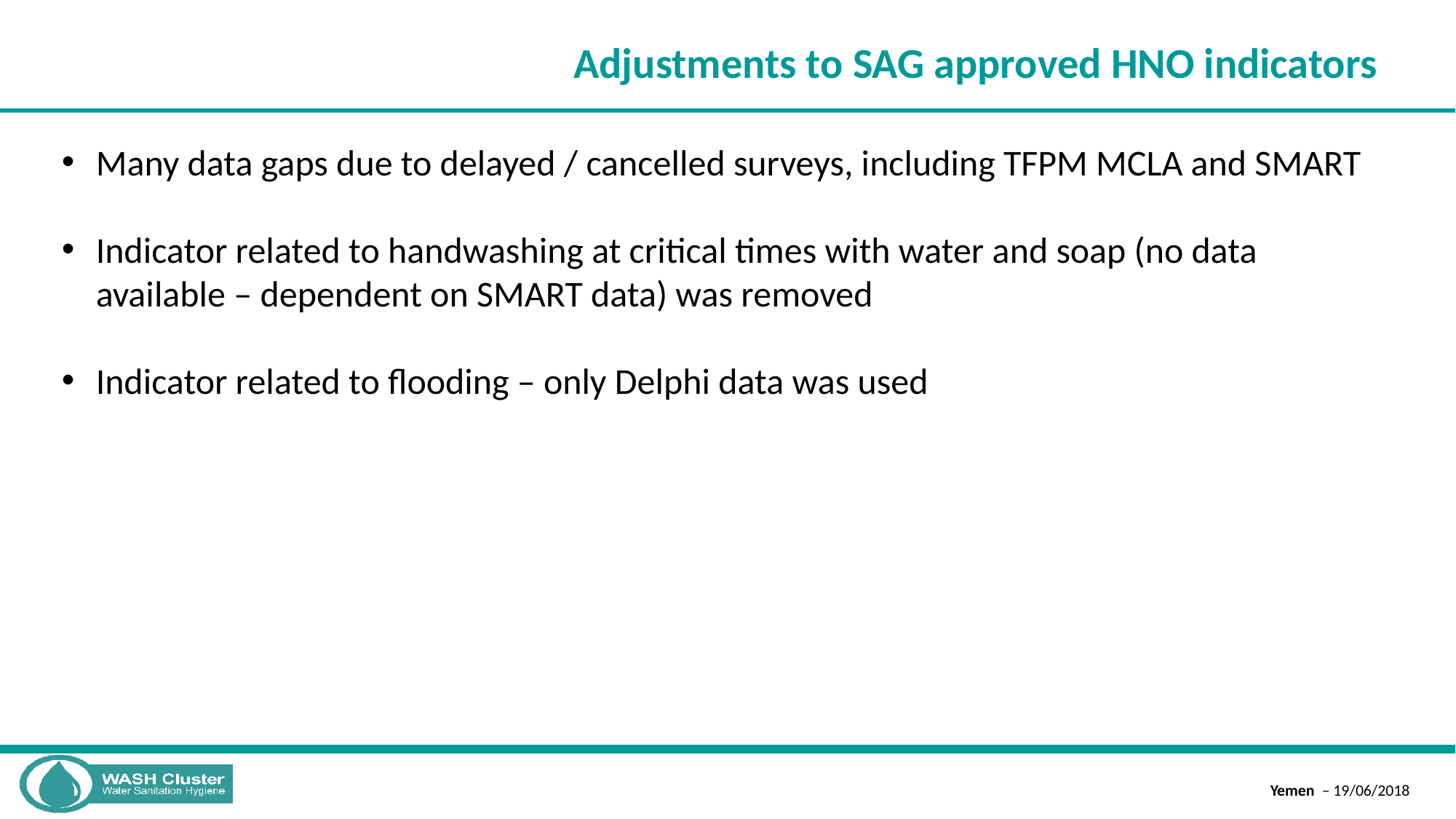

# Adjustments to SAG approved HNO indicators
Many data gaps due to delayed / cancelled surveys, including TFPM MCLA and SMART

Indicator related to handwashing at critical times with water and soap (no data available – dependent on SMART data) was removed

Indicator related to flooding – only Delphi data was used